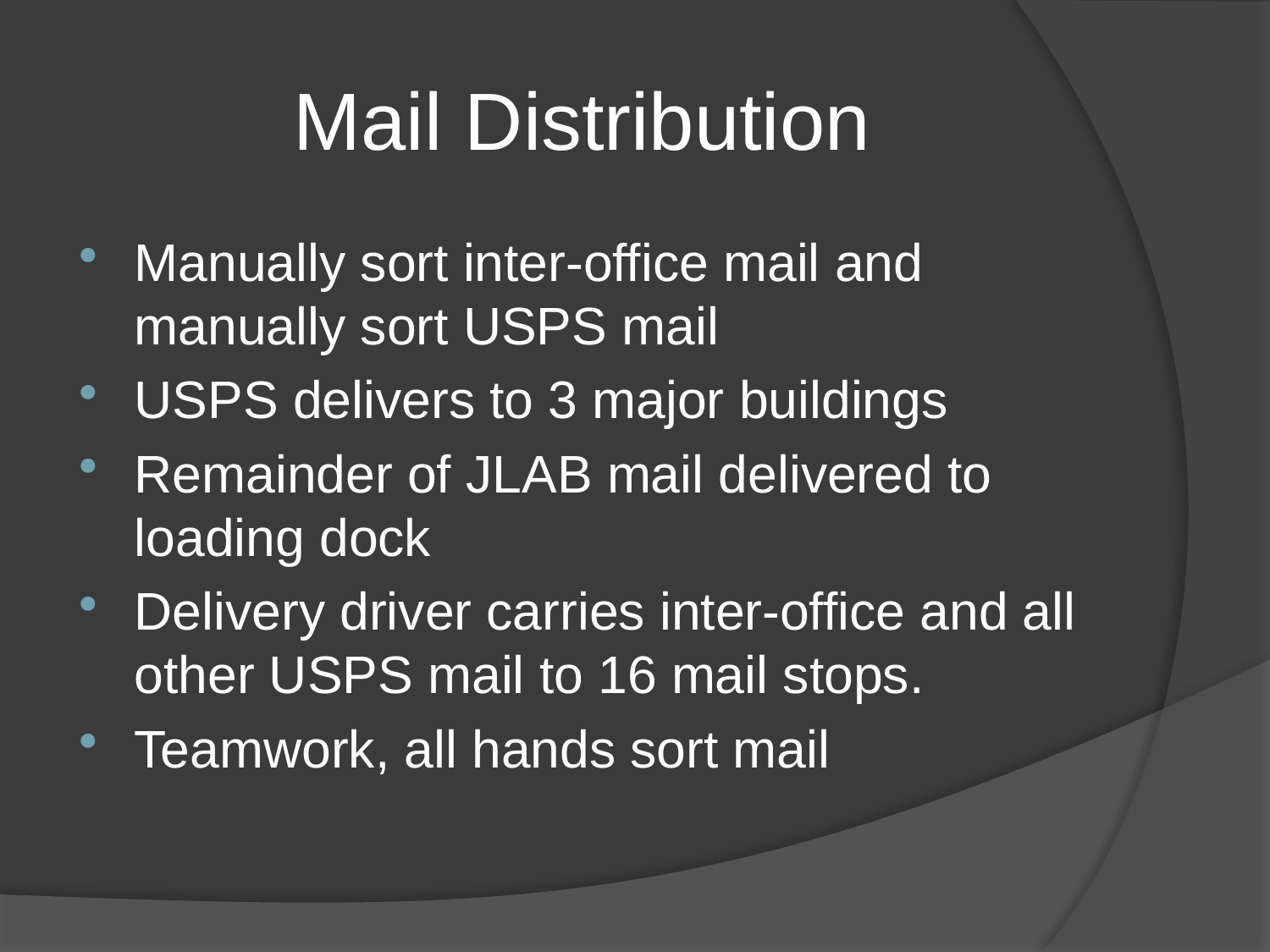

# Mail Distribution
Manually sort inter-office mail and manually sort USPS mail
USPS delivers to 3 major buildings
Remainder of JLAB mail delivered to loading dock
Delivery driver carries inter-office and all other USPS mail to 16 mail stops.
Teamwork, all hands sort mail